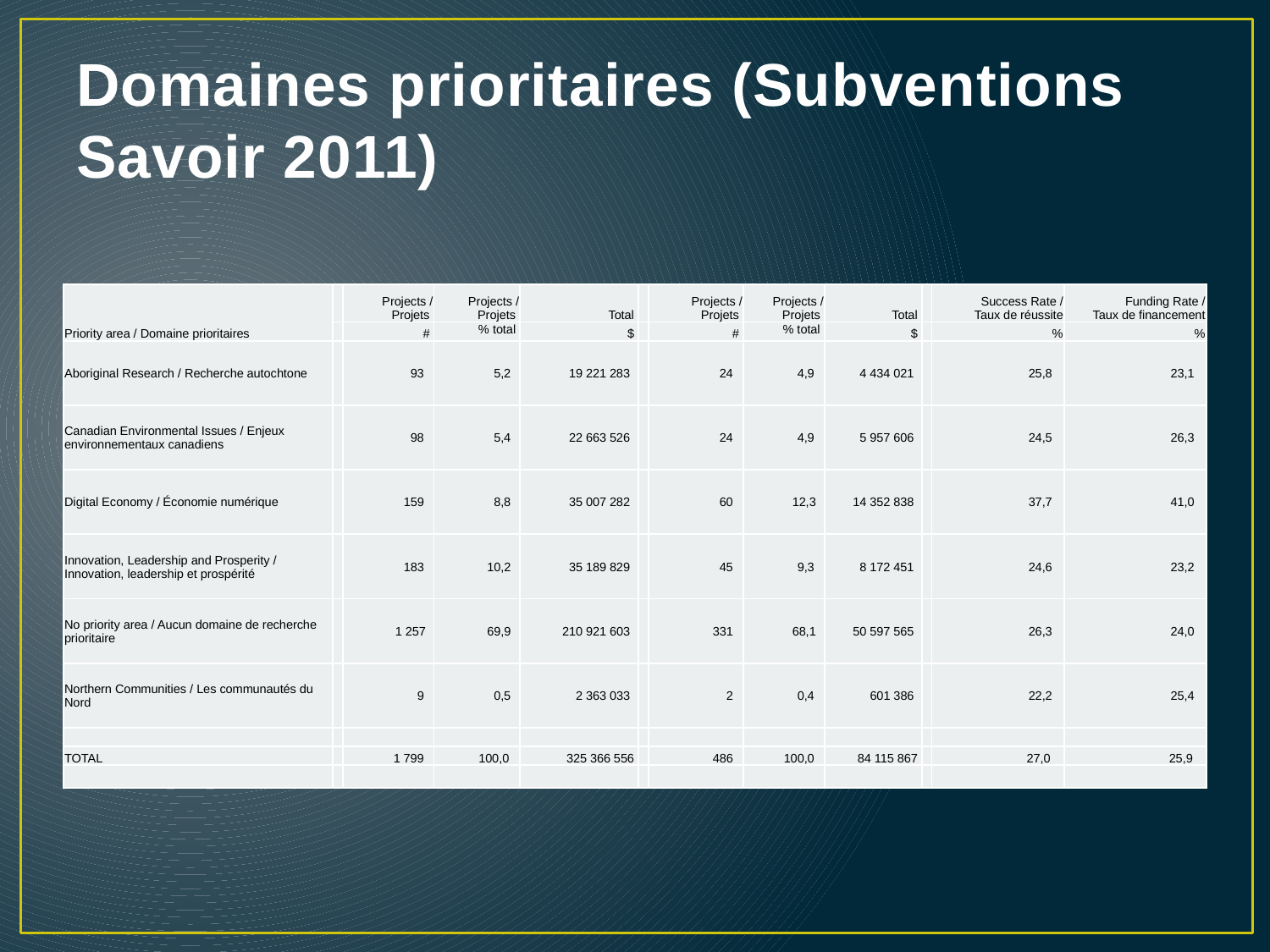

# Domaines prioritaires (Subventions Savoir 2011)
| Priority area / Domaine prioritaires |  | Projects / Projets | Projects / Projets | Total |  | Projects / Projets | Projects / Projets | Total |  | Success Rate / Taux de réussite | Funding Rate / Taux de financement |
| --- | --- | --- | --- | --- | --- | --- | --- | --- | --- | --- | --- |
|  |  | # | % total | $ |  | # | % total | $ |  | % | % |
| Aboriginal Research / Recherche autochtone |  | 93 | 5,2 | 19 221 283 |  | 24 | 4,9 | 4 434 021 |  | 25,8 | 23,1 |
| Canadian Environmental Issues / Enjeux environnementaux canadiens |  | 98 | 5,4 | 22 663 526 |  | 24 | 4,9 | 5 957 606 |  | 24,5 | 26,3 |
| Digital Economy / Économie numérique |  | 159 | 8,8 | 35 007 282 |  | 60 | 12,3 | 14 352 838 |  | 37,7 | 41,0 |
| Innovation, Leadership and Prosperity / Innovation, leadership et prospérité |  | 183 | 10,2 | 35 189 829 |  | 45 | 9,3 | 8 172 451 |  | 24,6 | 23,2 |
| No priority area / Aucun domaine de recherche prioritaire |  | 1 257 | 69,9 | 210 921 603 |  | 331 | 68,1 | 50 597 565 |  | 26,3 | 24,0 |
| Northern Communities / Les communautés du Nord |  | 9 | 0,5 | 2 363 033 |  | 2 | 0,4 | 601 386 |  | 22,2 | 25,4 |
|  |  |  |  |  |  |  |  |  |  |  |  |
| TOTAL |  | 1 799 | 100,0 | 325 366 556 |  | 486 | 100,0 | 84 115 867 |  | 27,0 | 25,9 |
|  |  |  |  |  |  |  |  |  |  |  |  |